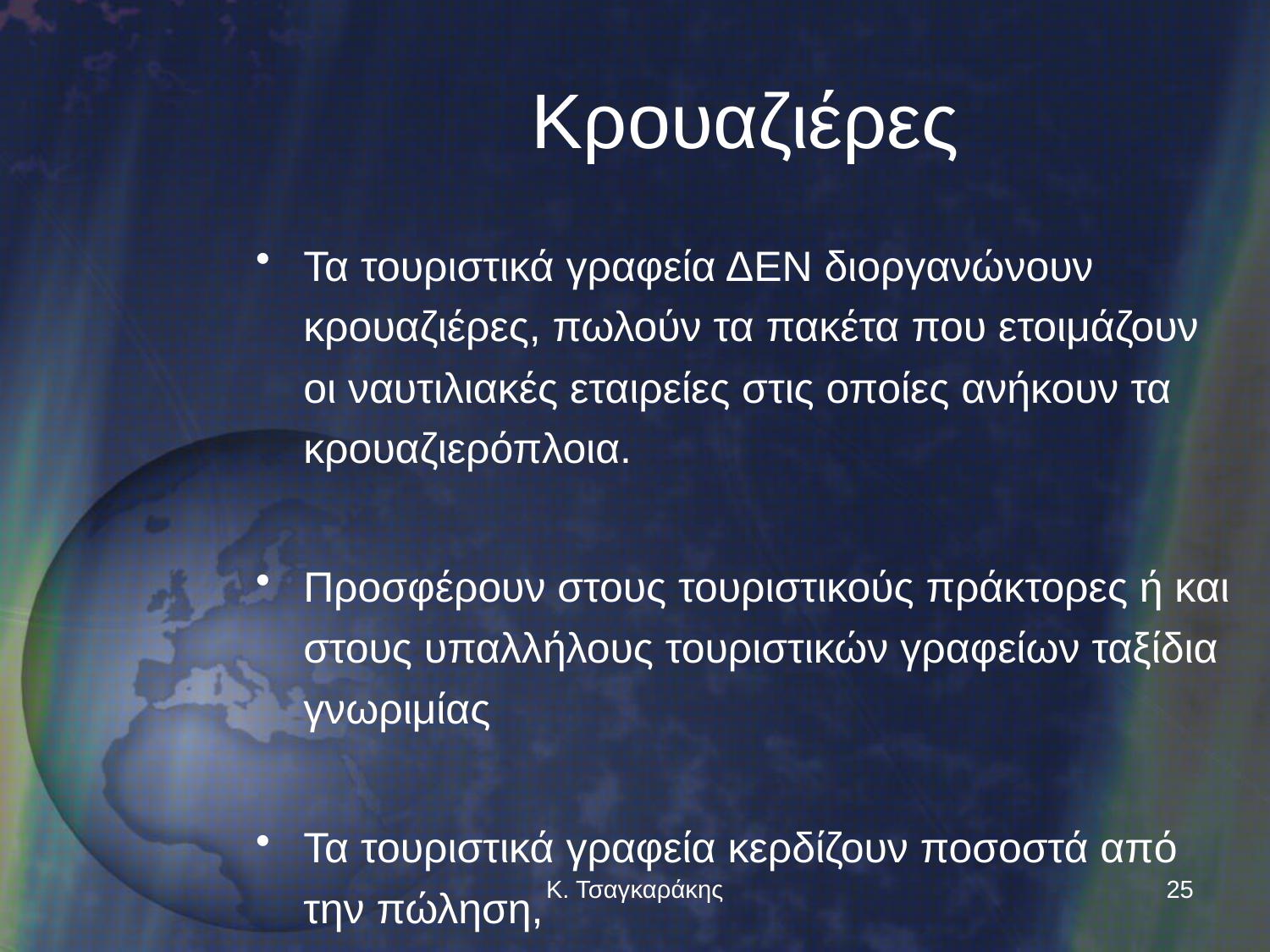

# Κρουαζιέρες
Τα τουριστικά γραφεία ΔΕΝ διοργανώνουν κρουαζιέρες, πωλούν τα πακέτα που ετοιμάζουν οι ναυτιλιακές εταιρείες στις οποίες ανήκουν τα κρουαζιερόπλοια.

Προσφέρουν στους τουριστικούς πράκτορες ή και στους υπαλλήλους τουριστικών γραφείων ταξίδια γνωριμίας

Τα τουριστικά γραφεία κερδίζουν ποσοστά από την πώληση,
Κ. Τσαγκαράκης
25